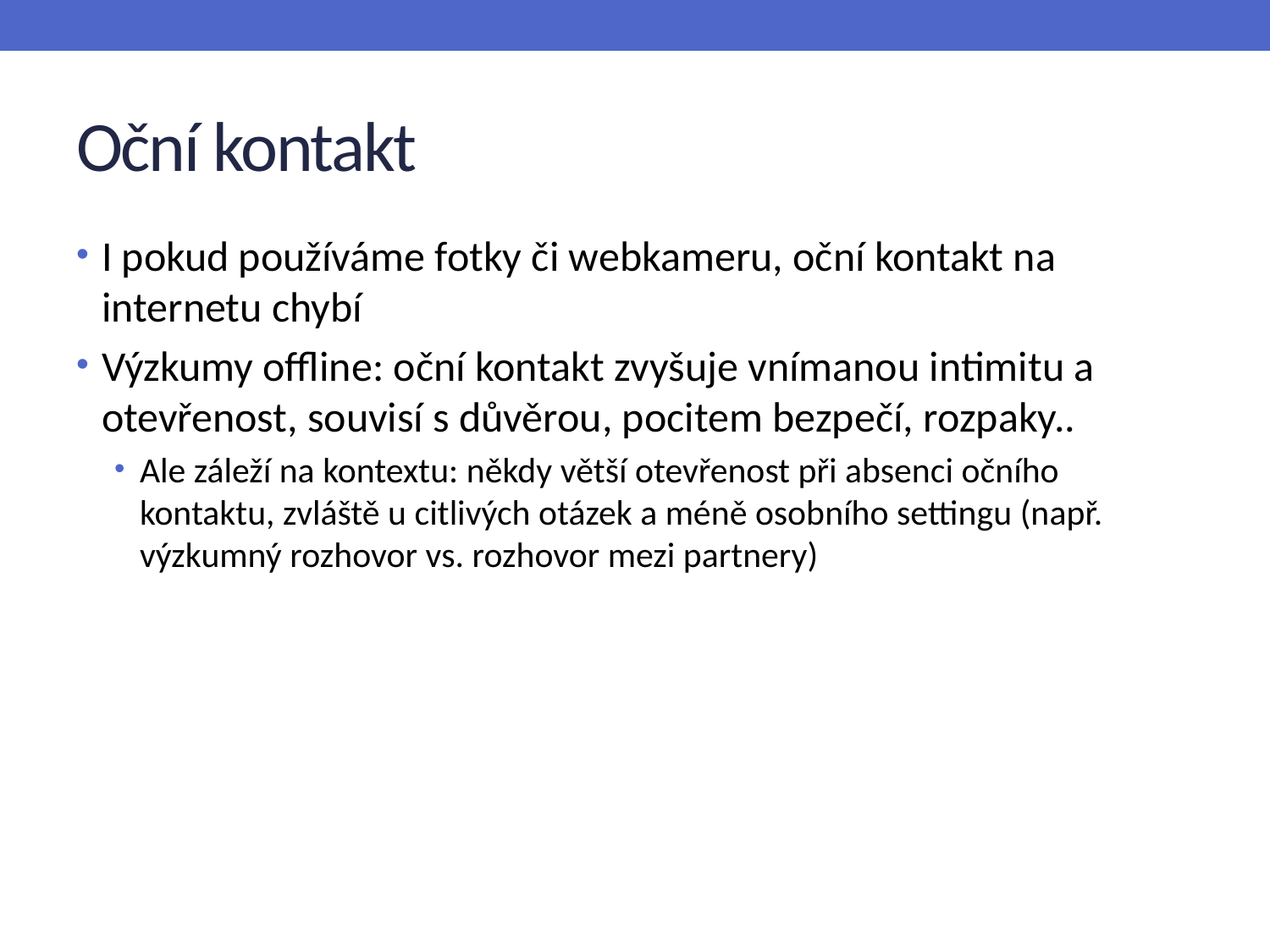

# Oční kontakt
I pokud používáme fotky či webkameru, oční kontakt na internetu chybí
Výzkumy offline: oční kontakt zvyšuje vnímanou intimitu a otevřenost, souvisí s důvěrou, pocitem bezpečí, rozpaky..
Ale záleží na kontextu: někdy větší otevřenost při absenci očního kontaktu, zvláště u citlivých otázek a méně osobního settingu (např. výzkumný rozhovor vs. rozhovor mezi partnery)